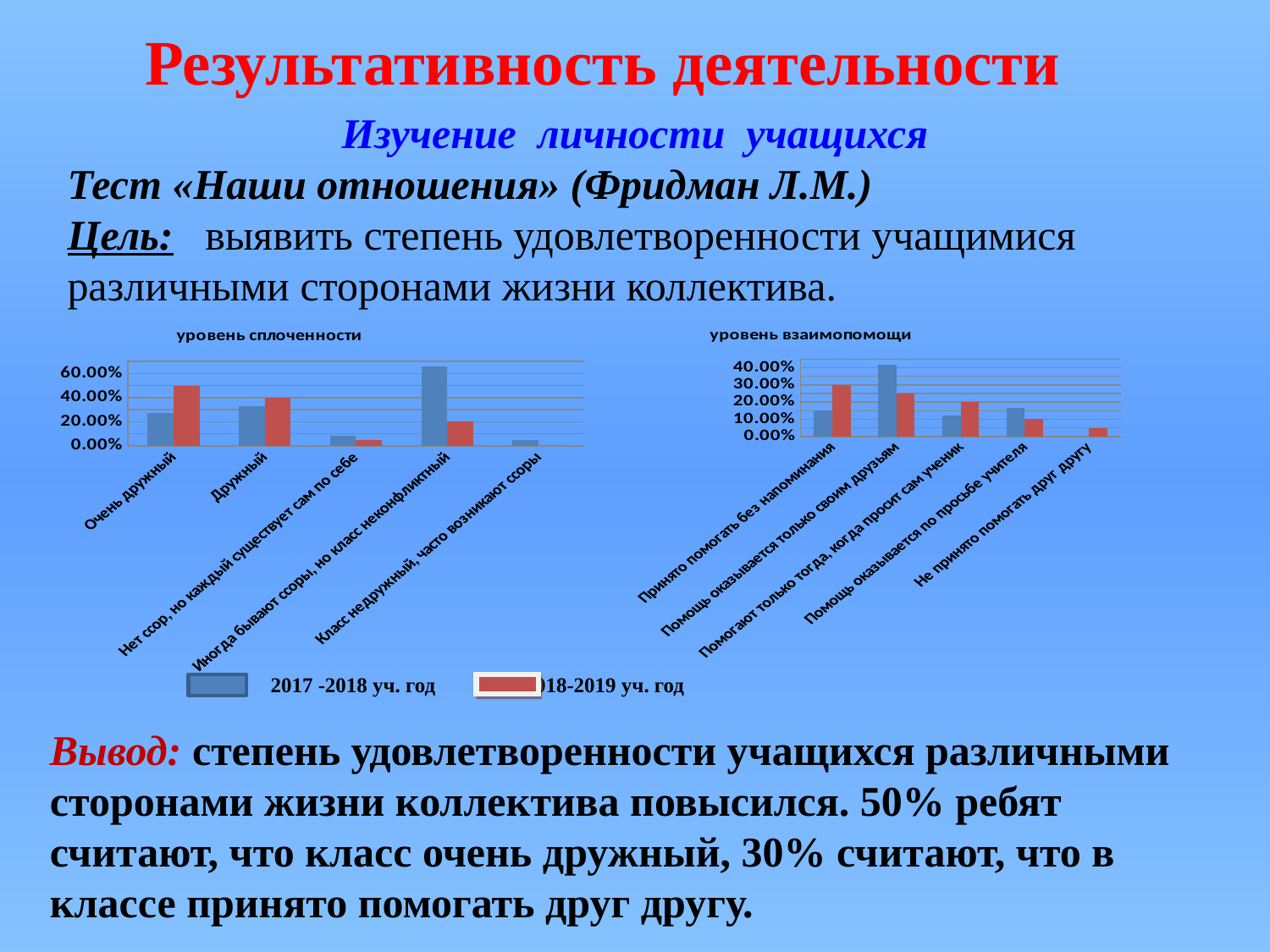

# Результативность деятельности

Изучение  личности  учащихся
Тест «Наши отношения» (Фридман Л.М.)
Цель:   выявить степень удовлетворенности учащимися различными сторонами жизни коллектива.

### Chart: уровень сплоченности

| Category | 2013-2014 | 2014-2015 |
|---|---|---|
| Очень дружный | 0.27 | 0.5 |
| Дружный | 0.33000000000000124 | 0.4 |
| Нет ссор, но каждый существует сам по себе | 0.08300000000000005 | 0.05 |
| Иногда бывают ссоры, но класс неконфликтный | 0.6600000000000024 | 0.2 |
| Класс недружный, часто возникают ссоры | 0.05 | 0.0 |

### Chart:  уровень взаимопомощи

| Category | 2013-2014 | 2014-2015 |
|---|---|---|
| Принято помогать без напоминания | 0.15000000000000024 | 0.3000000000000003 |
| Помощь оказывается только своим друзьям | 0.4160000000000003 | 0.25 |
| Помогают только тогда, когда просит сам ученик | 0.12000000000000002 | 0.2 |
| Помощь оказывается по просьбе учителя | 0.166 | 0.1 |
| Не принято помогать друг другу | 0.0 | 0.05 |
2017 -2018 уч. год    	2018-2019 уч. год

Вывод: степень удовлетворенности учащихся различными сторонами жизни коллектива повысился. 50% ребят считают, что класс очень дружный, 30% считают, что в классе принято помогать друг другу.